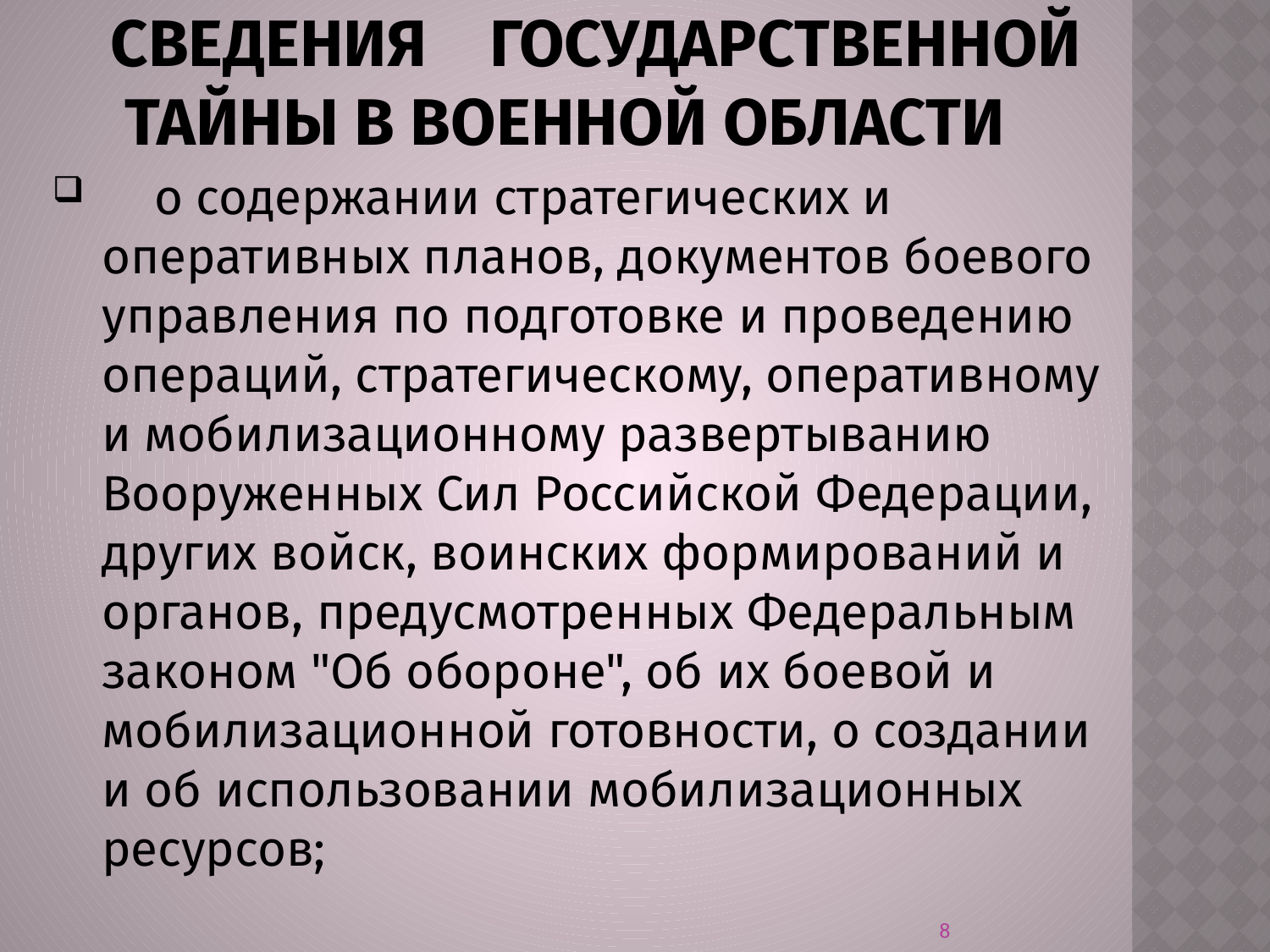

# сведения    Государственной тайны в военной области
    о содержании стратегических и оперативных планов, документов боевого управления по подготовке и проведению операций, стратегическому, оперативному и мобилизационному развертыванию Вооруженных Сил Российской Федерации, других войск, воинских формирований и органов, предусмотренных Федеральным законом "Об обороне", об их боевой и мобилизационной готовности, о создании и об использовании мобилизационных ресурсов;
8